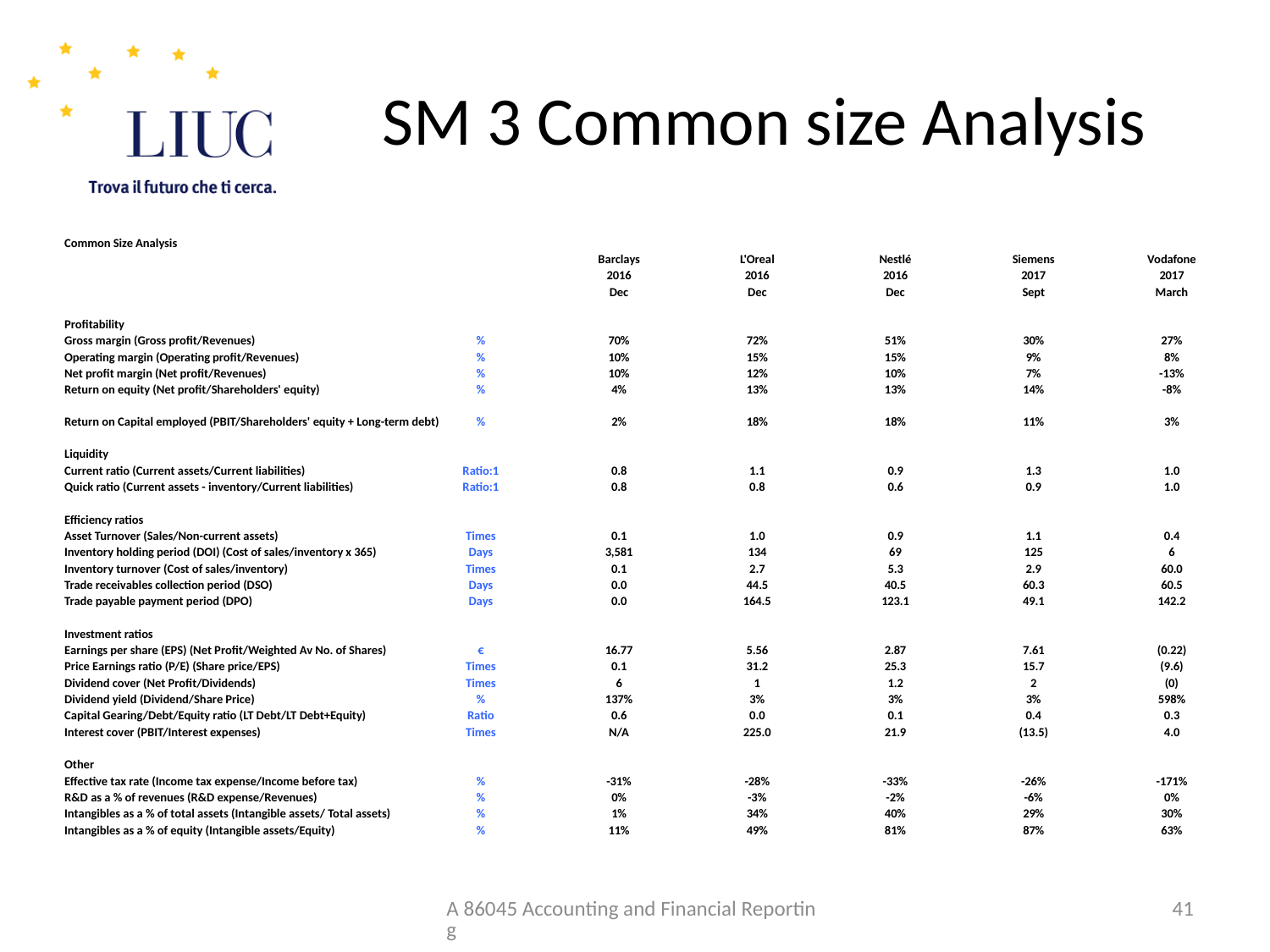

# SM 3 Common size Analysis
| Common Size Analysis |  |  |  |  |  |  |  |  |  |  |  |
| --- | --- | --- | --- | --- | --- | --- | --- | --- | --- | --- | --- |
|  |  |  | Barclays |  | L'Oreal |  | Nestlé |  | Siemens |  | Vodafone |
|  |  |  | 2016 |  | 2016 |  | 2016 |  | 2017 |  | 2017 |
|  |  |  | Dec |  | Dec |  | Dec |  | Sept |  | March |
|  |  |  |  |  |  |  |  |  |  |  |  |
| Profitability |  |  |  |  |  |  |  |  |  |  |  |
| Gross margin (Gross profit/Revenues) | % |  | 70% |  | 72% |  | 51% |  | 30% |  | 27% |
| Operating margin (Operating profit/Revenues) | % |  | 10% |  | 15% |  | 15% |  | 9% |  | 8% |
| Net profit margin (Net profit/Revenues) | % |  | 10% |  | 12% |  | 10% |  | 7% |  | -13% |
| Return on equity (Net profit/Shareholders' equity) | % |  | 4% |  | 13% |  | 13% |  | 14% |  | -8% |
| Return on Capital employed (PBIT/Shareholders' equity + Long-term debt) | % |  | 2% |  | 18% |  | 18% |  | 11% |  | 3% |
|  |  |  |  |  |  |  |  |  |  |  |  |
| Liquidity |  |  |  |  |  |  |  |  |  |  |  |
| Current ratio (Current assets/Current liabilities) | Ratio:1 |  | 0.8 |  | 1.1 |  | 0.9 |  | 1.3 |  | 1.0 |
| Quick ratio (Current assets - inventory/Current liabilities) | Ratio:1 |  | 0.8 |  | 0.8 |  | 0.6 |  | 0.9 |  | 1.0 |
|  |  |  |  |  |  |  |  |  |  |  |  |
| Efficiency ratios |  |  |  |  |  |  |  |  |  |  |  |
| Asset Turnover (Sales/Non-current assets) | Times |  | 0.1 |  | 1.0 |  | 0.9 |  | 1.1 |  | 0.4 |
| Inventory holding period (DOI) (Cost of sales/inventory x 365) | Days |  | 3,581 |  | 134 |  | 69 |  | 125 |  | 6 |
| Inventory turnover (Cost of sales/inventory) | Times |  | 0.1 |  | 2.7 |  | 5.3 |  | 2.9 |  | 60.0 |
| Trade receivables collection period (DSO) | Days |  | 0.0 |  | 44.5 |  | 40.5 |  | 60.3 |  | 60.5 |
| Trade payable payment period (DPO) | Days |  | 0.0 |  | 164.5 |  | 123.1 |  | 49.1 |  | 142.2 |
|  |  |  |  |  |  |  |  |  |  |  |  |
| Investment ratios |  |  |  |  |  |  |  |  |  |  |  |
| Earnings per share (EPS) (Net Profit/Weighted Av No. of Shares) | € |  | 16.77 |  | 5.56 |  | 2.87 |  | 7.61 |  | (0.22) |
| Price Earnings ratio (P/E) (Share price/EPS) | Times |  | 0.1 |  | 31.2 |  | 25.3 |  | 15.7 |  | (9.6) |
| Dividend cover (Net Profit/Dividends) | Times |  | 6 |  | 1 |  | 1.2 |  | 2 |  | (0) |
| Dividend yield (Dividend/Share Price) | % |  | 137% |  | 3% |  | 3% |  | 3% |  | 598% |
| Capital Gearing/Debt/Equity ratio (LT Debt/LT Debt+Equity) | Ratio |  | 0.6 |  | 0.0 |  | 0.1 |  | 0.4 |  | 0.3 |
| Interest cover (PBIT/Interest expenses) | Times |  | N/A |  | 225.0 |  | 21.9 |  | (13.5) |  | 4.0 |
|  |  |  |  |  |  |  |  |  |  |  |  |
| Other |  |  |  |  |  |  |  |  |  |  |  |
| Effective tax rate (Income tax expense/Income before tax) | % |  | -31% |  | -28% |  | -33% |  | -26% |  | -171% |
| R&D as a % of revenues (R&D expense/Revenues) | % |  | 0% |  | -3% |  | -2% |  | -6% |  | 0% |
| Intangibles as a % of total assets (Intangible assets/ Total assets) | % |  | 1% |  | 34% |  | 40% |  | 29% |  | 30% |
| Intangibles as a % of equity (Intangible assets/Equity) | % |  | 11% |  | 49% |  | 81% |  | 87% |  | 63% |
A 86045 Accounting and Financial Reporting
41